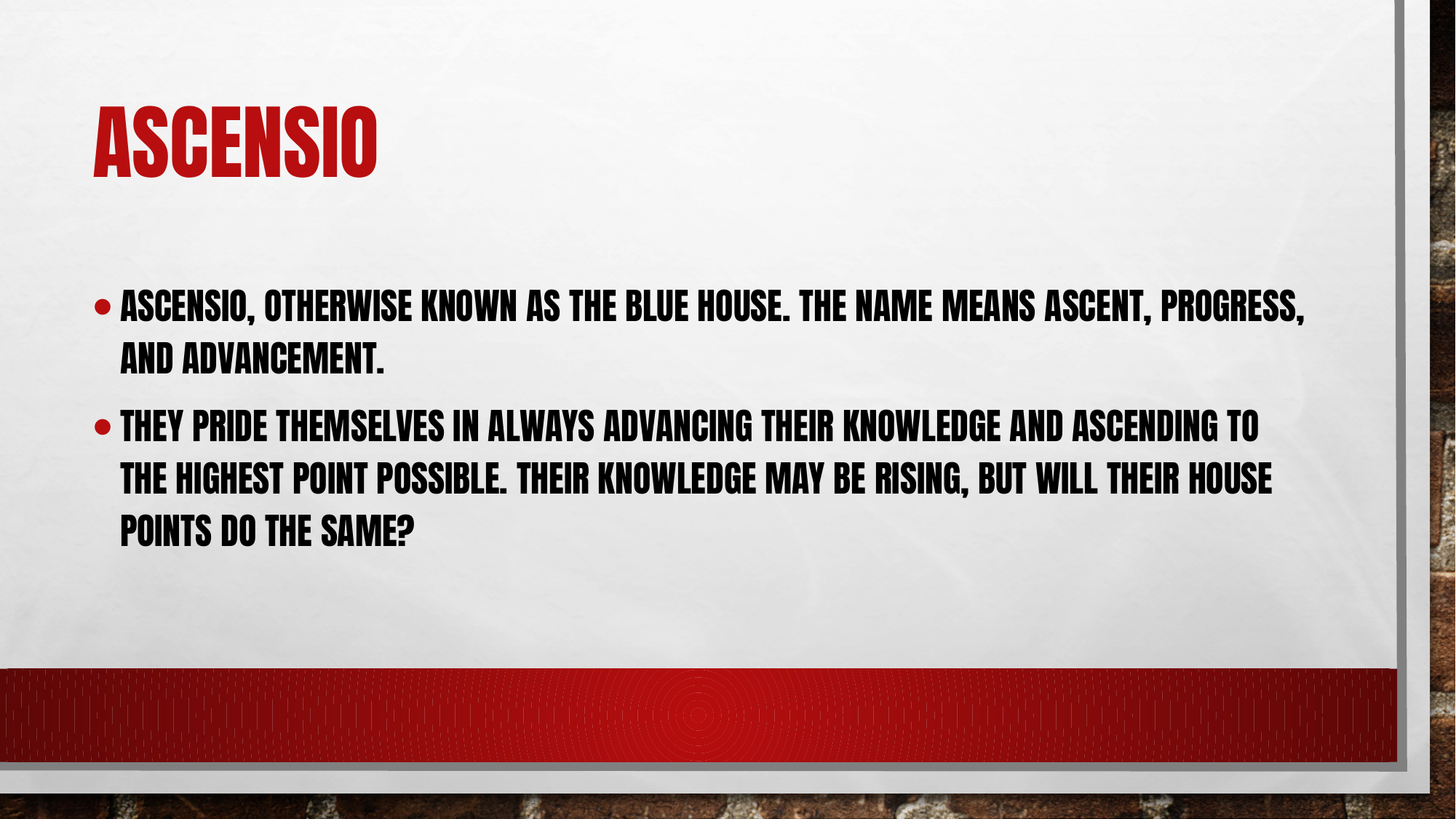

# Ascensio
Ascensio, otherwise known as the blue house. The name means ascent, progress, and advancement.
They pride themselves in always advancing their knowledge and ascending to the highest point possible. Their knowledge may be rising, but will their house points do the same?